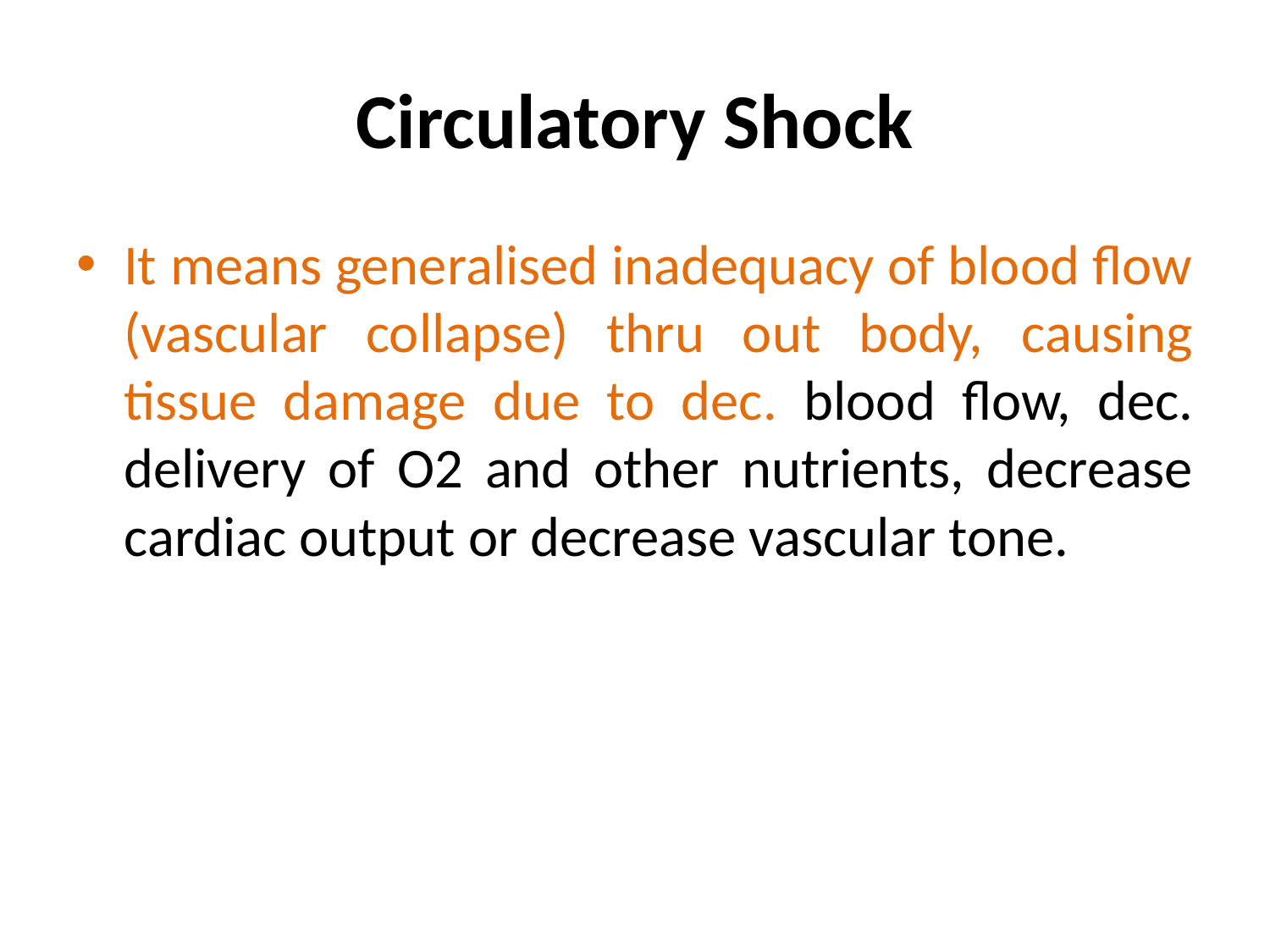

# Circulatory Shock
It means generalised inadequacy of blood flow (vascular collapse) thru out body, causing tissue damage due to dec. blood flow, dec. delivery of O2 and other nutrients, decrease cardiac output or decrease vascular tone.